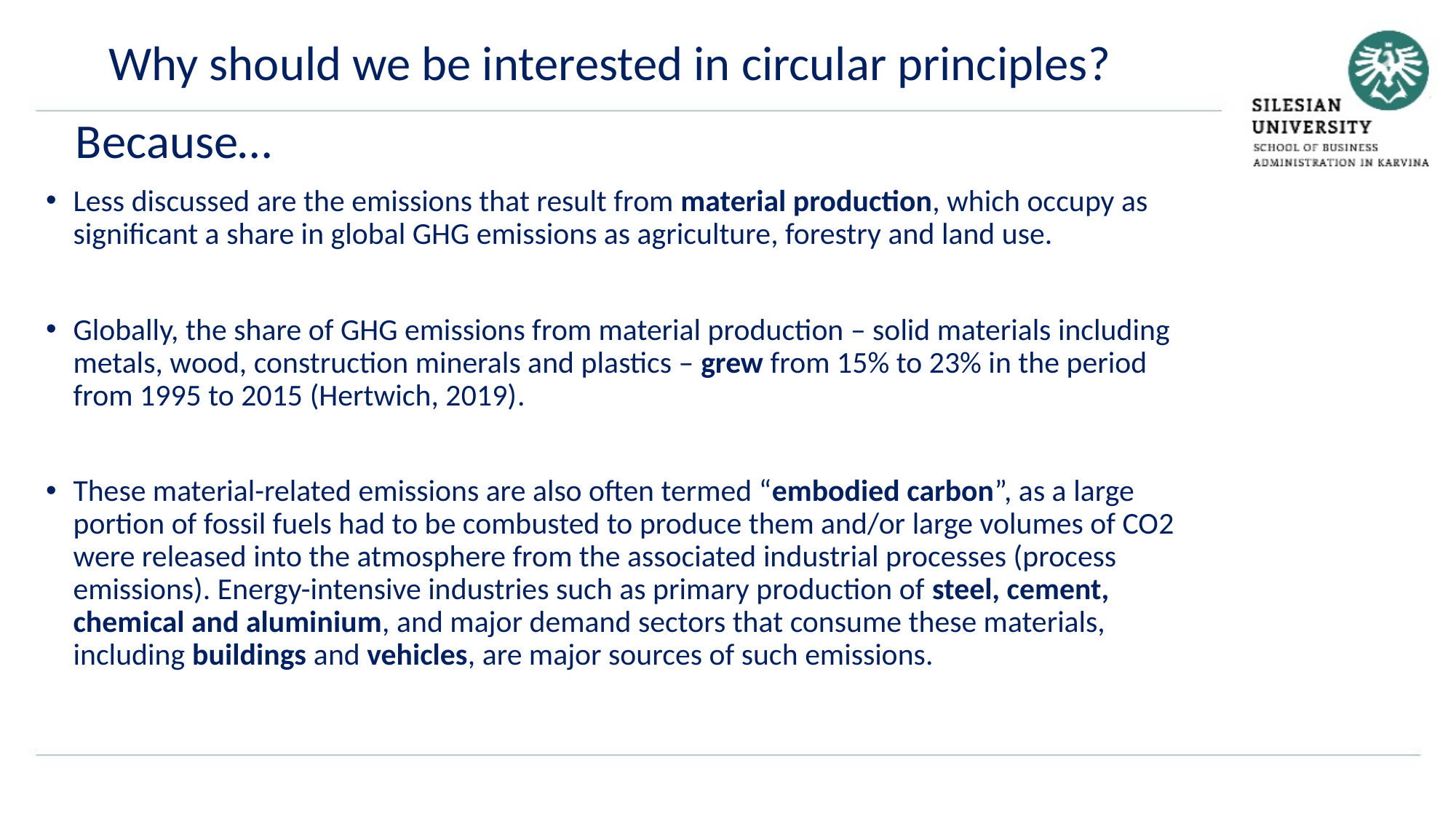

Why should we be interested in circular principles?

Less discussed are the emissions that result from material production, which occupy as significant a share in global GHG emissions as agriculture, forestry and land use.

Globally, the share of GHG emissions from material production – solid materials including metals, wood, construction minerals and plastics – grew from 15% to 23% in the period from 1995 to 2015 (Hertwich, 2019).

These material-related emissions are also often termed “embodied carbon”, as a large portion of fossil fuels had to be combusted to produce them and/or large volumes of CO2 were released into the atmosphere from the associated industrial processes (process emissions). Energy-intensive industries such as primary production of steel, cement, chemical and aluminium, and major demand sectors that consume these materials, including buildings and vehicles, are major sources of such emissions.

Because…